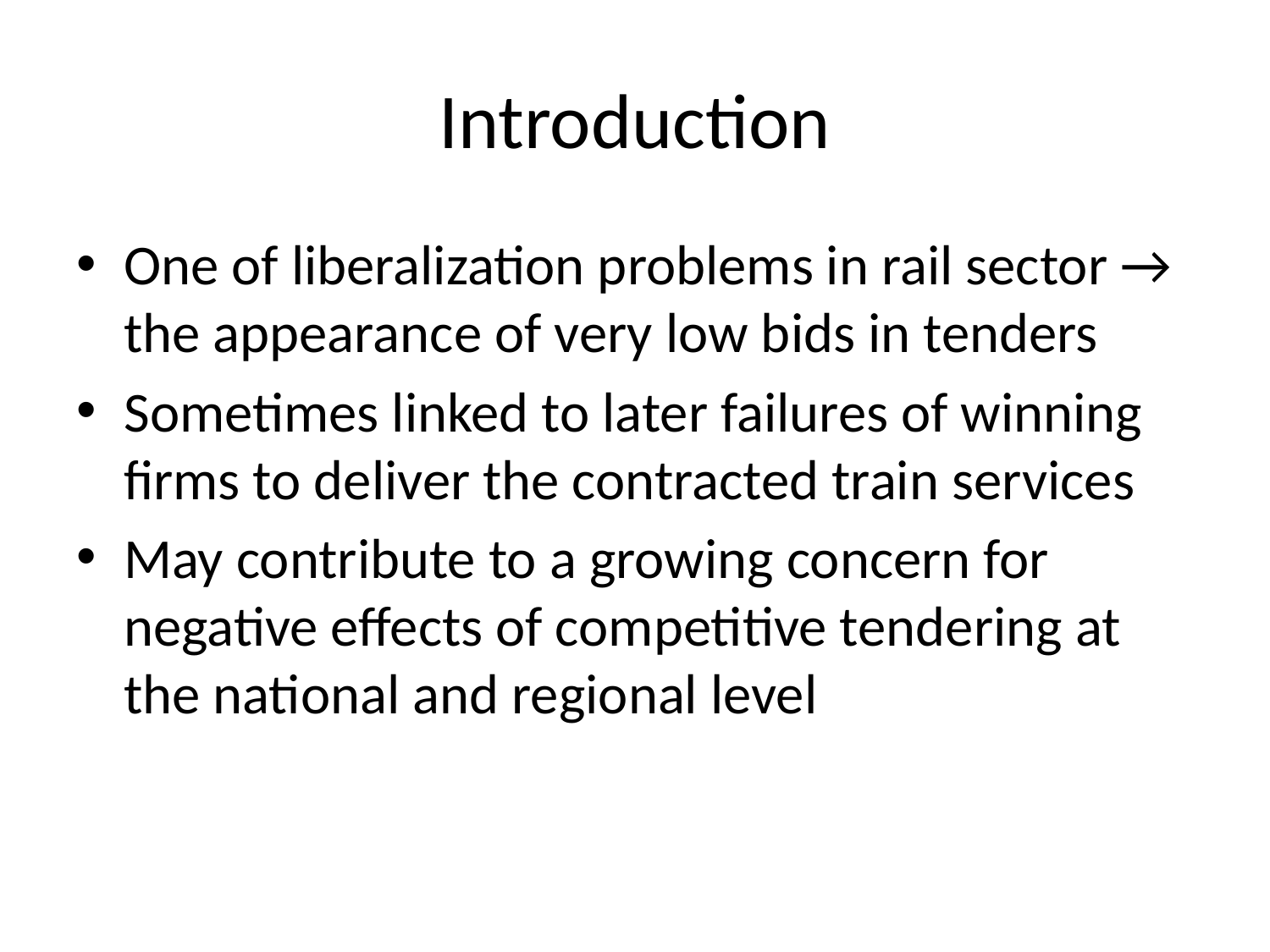

# Introduction
One of liberalization problems in rail sector → the appearance of very low bids in tenders
Sometimes linked to later failures of winning firms to deliver the contracted train services
May contribute to a growing concern for negative effects of competitive tendering at the national and regional level